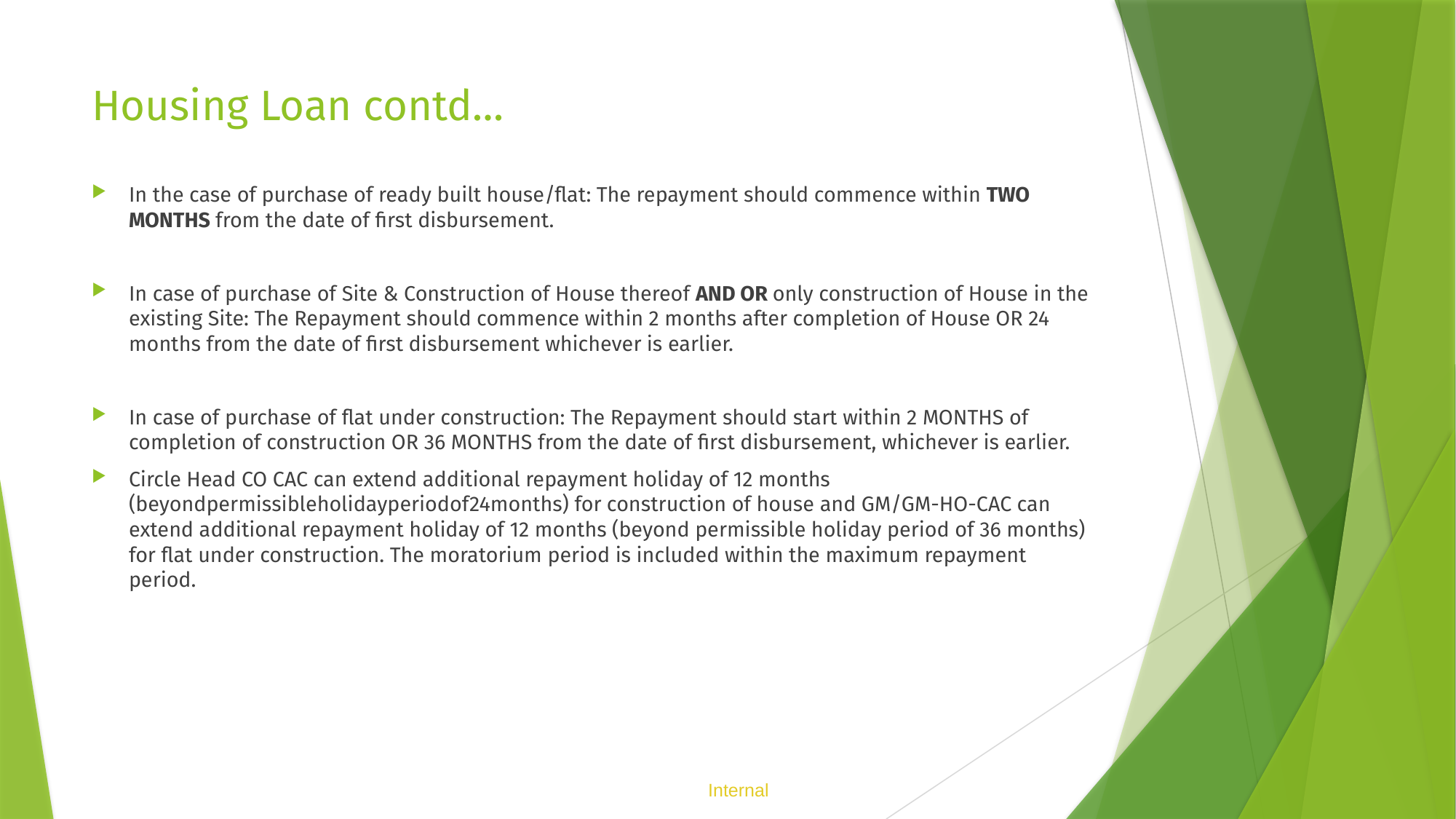

# Housing Loan contd…

In the case of purchase of ready built house/flat: The repayment should commence within TWO MONTHS from the date of first disbursement.

In case of purchase of Site & Construction of House thereof AND OR only construction of House in the existing Site: The Repayment should commence within 2 months after completion of House OR 24 months from the date of first disbursement whichever is earlier.

In case of purchase of flat under construction: The Repayment should start within 2 MONTHS of completion of construction OR 36 MONTHS from the date of first disbursement, whichever is earlier.
Circle Head CO CAC can extend additional repayment holiday of 12 months (beyondpermissibleholidayperiodof24months) for construction of house and GM/GM-HO-CAC can extend additional repayment holiday of 12 months (beyond permissible holiday period of 36 months) for flat under construction. The moratorium period is included within the maximum repayment period.

Internal